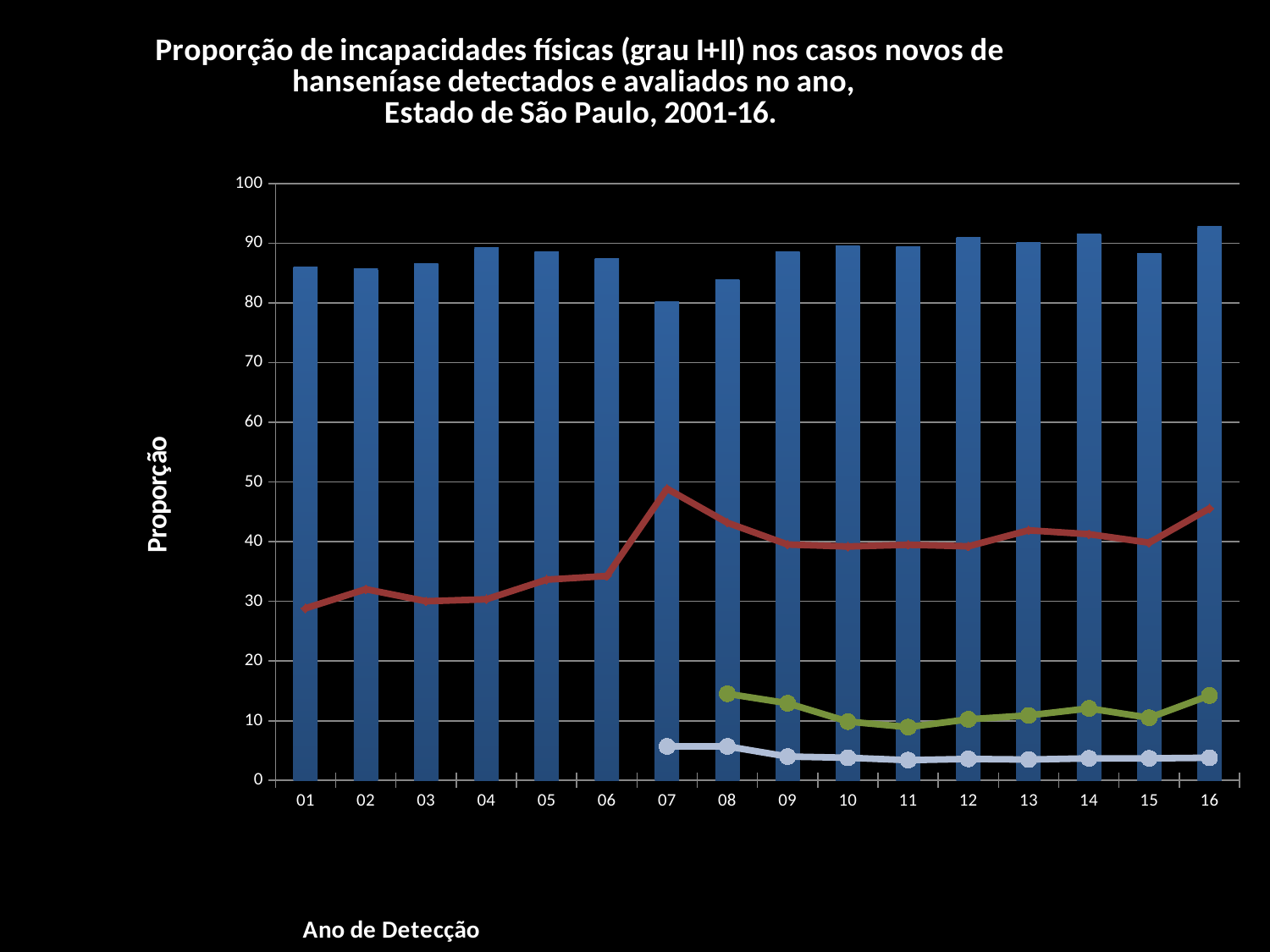

### Chart: Proporção de incapacidades físicas (grau I+II) nos casos novos de hanseníase detectados e avaliados no ano,
Estado de São Paulo, 2001-16.

| Category | Aval | Inc I+II | Grau II | CoefGII |
|---|---|---|---|---|
| 01 | 86.03 | 28.84 | None | None |
| 02 | 85.68 | 32.04 | None | None |
| 03 | 86.63 | 30.02 | None | None |
| 04 | 89.33 | 30.35 | None | None |
| 05 | 88.64 | 33.64 | None | None |
| 06 | 87.39 | 34.25 | None | None |
| 07 | 80.26 | 48.87 | None | 5.7 |
| 08 | 83.96 | 43.18 | 14.52 | 5.7 |
| 09 | 88.55 | 39.52 | 12.93 | 4.0 |
| 10 | 89.62 | 39.19 | 9.86 | 3.8 |
| 11 | 89.39 | 39.48 | 8.93 | 3.4 |
| 12 | 90.92 | 39.22 | 10.24 | 3.6 |
| 13 | 90.17 | 41.9 | 10.9 | 3.5 |
| 14 | 91.51 | 41.26 | 12.07 | 3.7 |
| 15 | 88.3 | 39.83 | 10.5 | 3.7 |
| 16 | 92.79 | 45.57 | 14.23 | 3.8 |